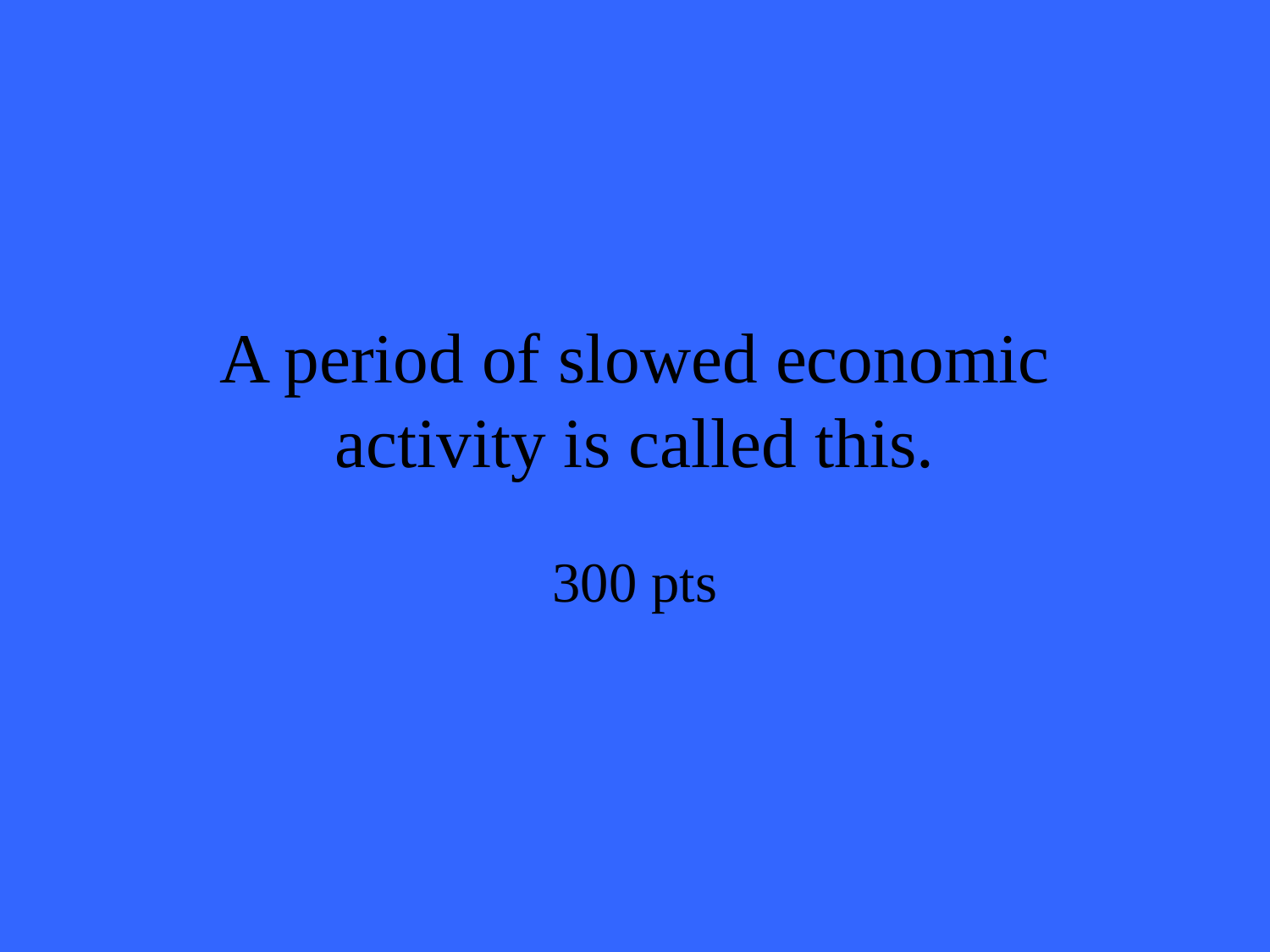

# A period of slowed economic activity is called this.
300 pts